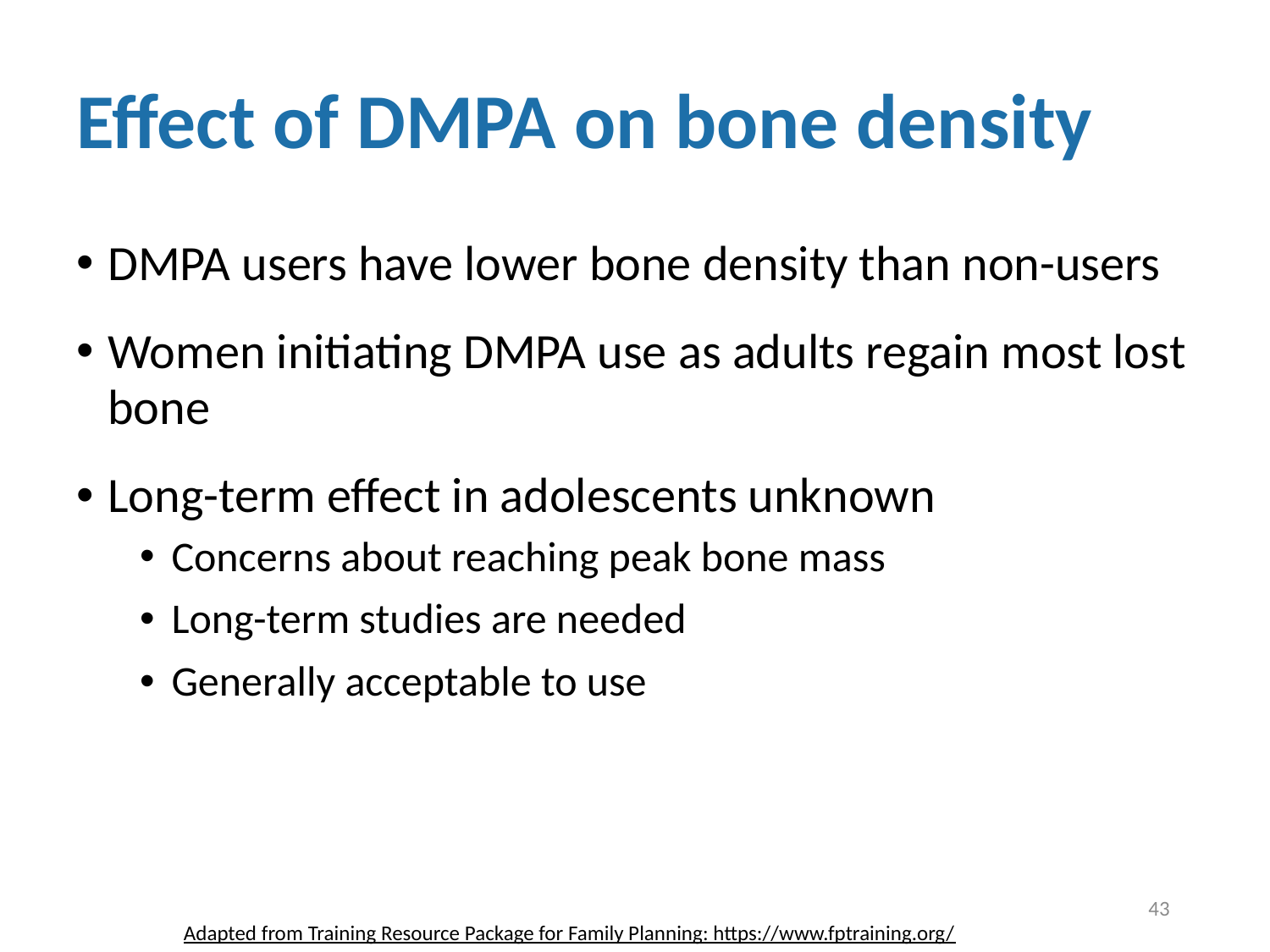

# Effect of DMPA on bone density
DMPA users have lower bone density than non-users
Women initiating DMPA use as adults regain most lost bone
Long-term effect in adolescents unknown
Concerns about reaching peak bone mass
Long-term studies are needed
Generally acceptable to use
43
Adapted from Training Resource Package for Family Planning: https://www.fptraining.org/